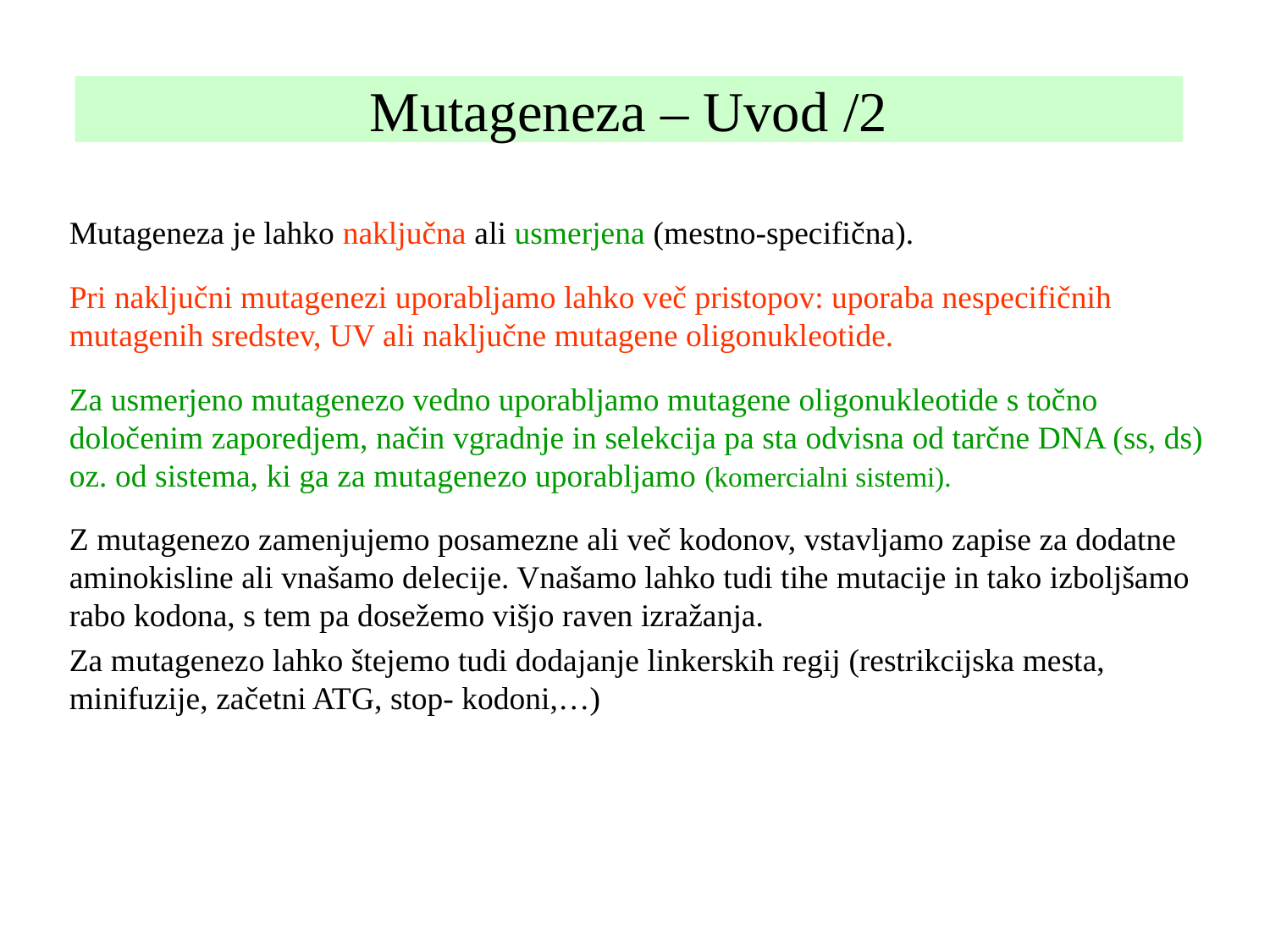

# Mutageneza – Uvod /2
Mutageneza je lahko naključna ali usmerjena (mestno-specifična).

Pri naključni mutagenezi uporabljamo lahko več pristopov: uporaba nespecifičnih mutagenih sredstev, UV ali naključne mutagene oligonukleotide.

Za usmerjeno mutagenezo vedno uporabljamo mutagene oligonukleotide s točno določenim zaporedjem, način vgradnje in selekcija pa sta odvisna od tarčne DNA (ss, ds) oz. od sistema, ki ga za mutagenezo uporabljamo (komercialni sistemi).

Z mutagenezo zamenjujemo posamezne ali več kodonov, vstavljamo zapise za dodatne aminokisline ali vnašamo delecije. Vnašamo lahko tudi tihe mutacije in tako izboljšamo rabo kodona, s tem pa dosežemo višjo raven izražanja.
Za mutagenezo lahko štejemo tudi dodajanje linkerskih regij (restrikcijska mesta, minifuzije, začetni ATG, stop- kodoni,…)